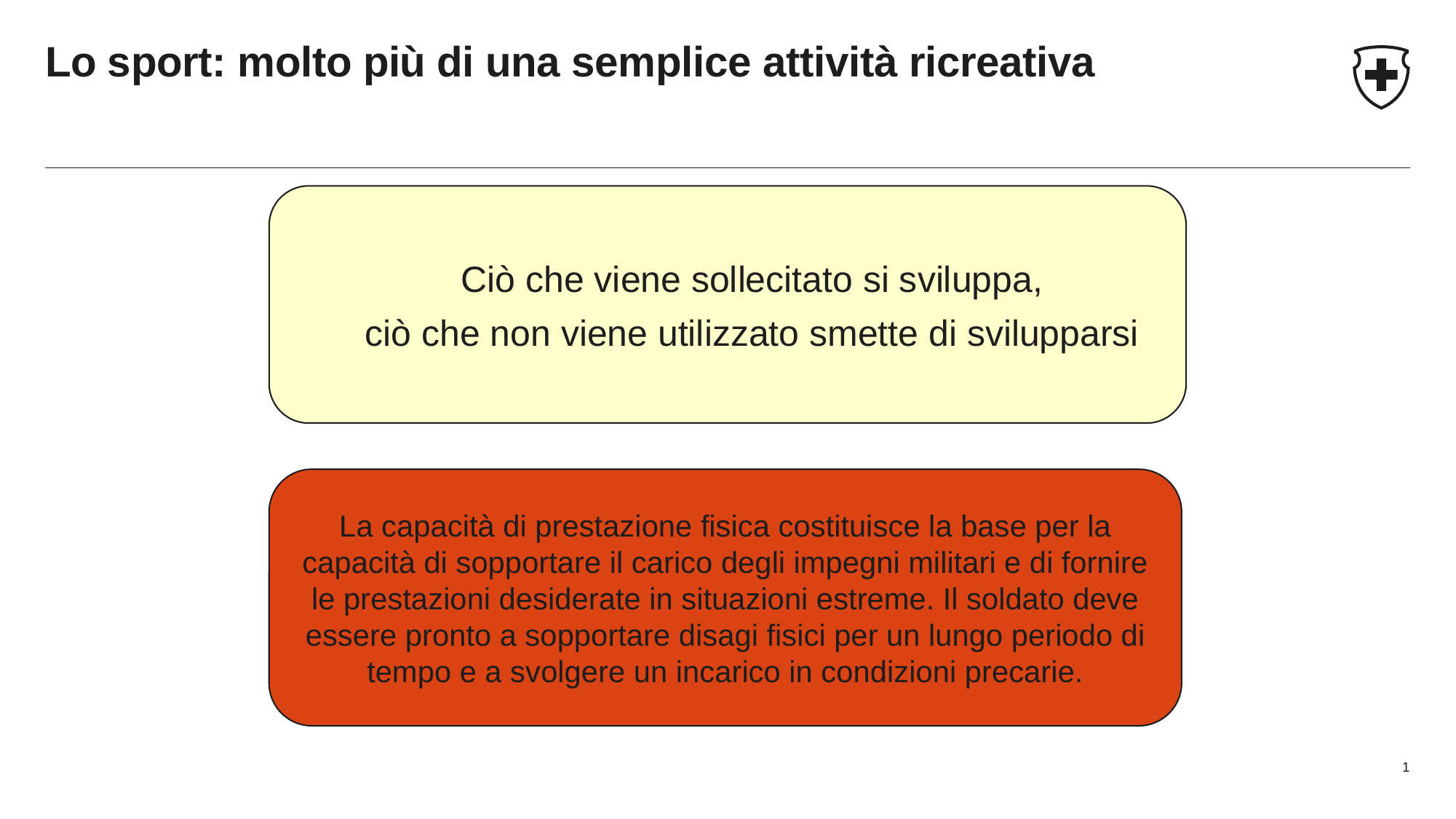

# Lo sport: molto più di una semplice attività ricreativa
Ciò che viene sollecitato si sviluppa,
ciò che non viene utilizzato smette di svilupparsi

La capacità di prestazione fisica costituisce la base per la capacità di sopportare il carico degli impegni militari e di fornire le prestazioni desiderate in situazioni estreme. Il soldato deve essere pronto a sopportare disagi fisici per un lungo periodo di tempo e a svolgere un incarico in condizioni precarie.
1